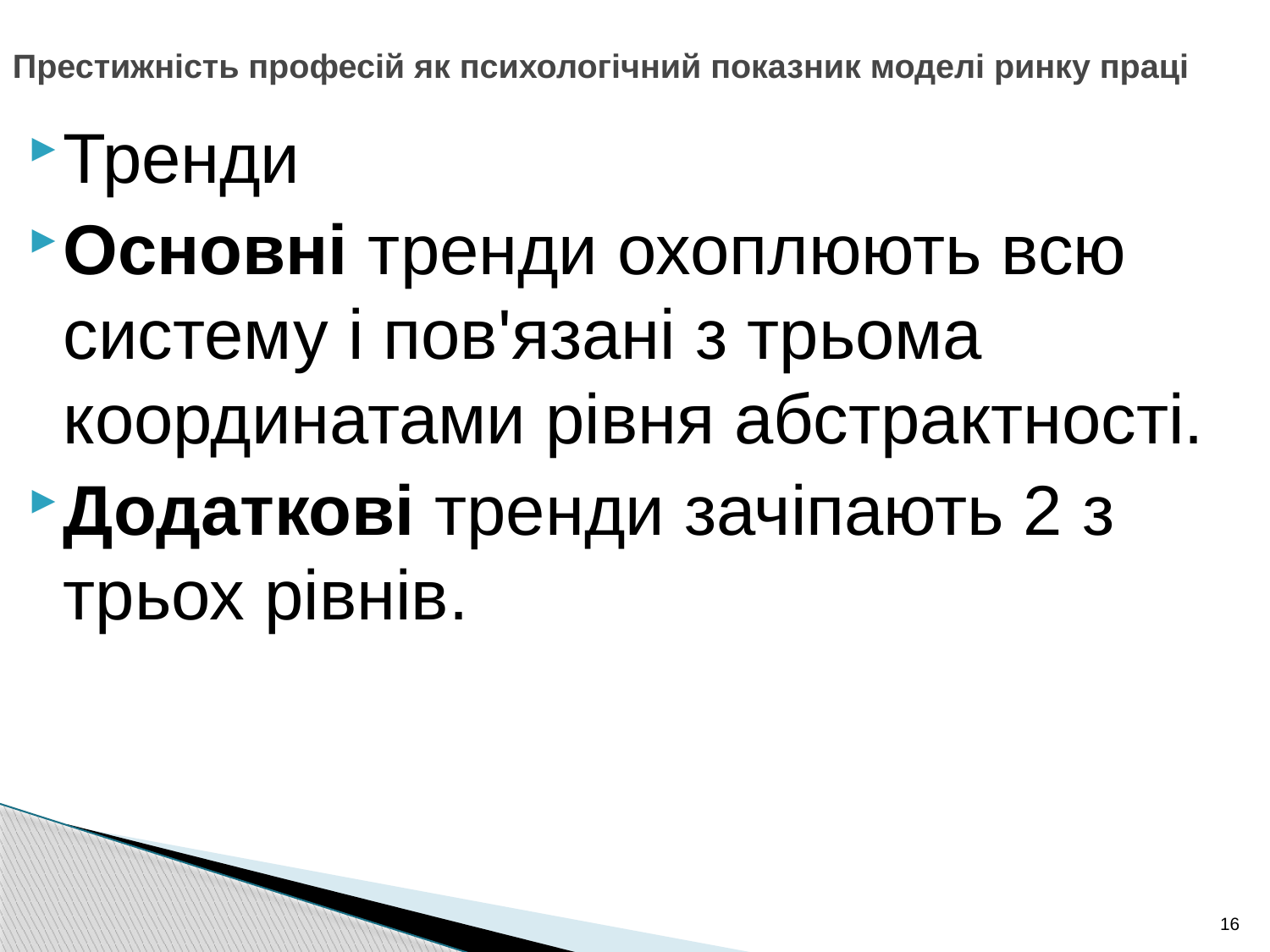

# Престижність професій як психологічний показник моделі ринку праці
Тренди
Основні тренди охоплюють всю систему і пов'язані з трьома координатами рівня абстрактності.
Додаткові тренди зачіпають 2 з трьох рівнів.

16